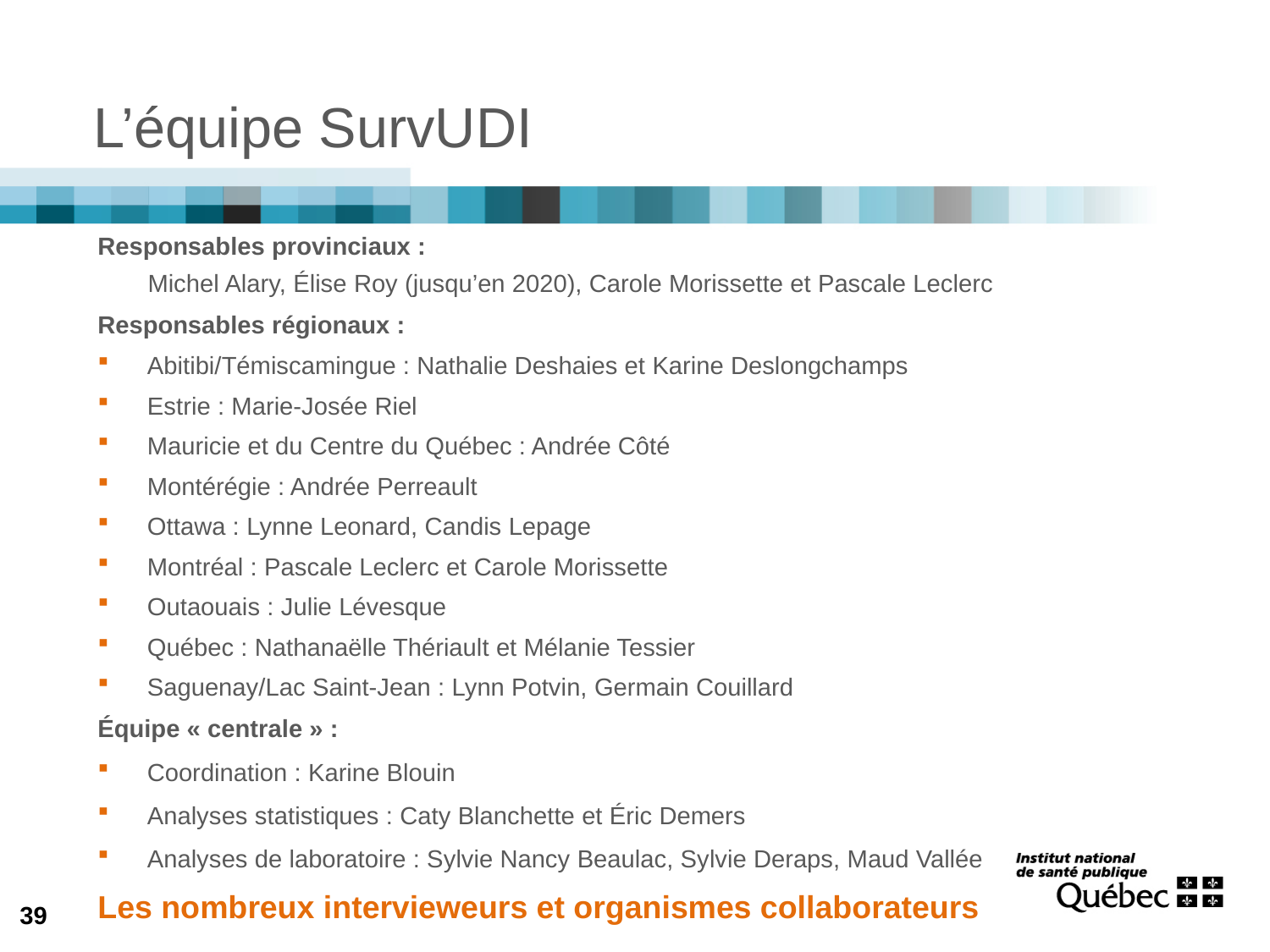

L’équipe SurvUDI
Responsables provinciaux :
Michel Alary, Élise Roy (jusqu’en 2020), Carole Morissette et Pascale Leclerc
Responsables régionaux :
Abitibi/Témiscamingue : Nathalie Deshaies et Karine Deslongchamps
Estrie : Marie-Josée Riel
Mauricie et du Centre du Québec : Andrée Côté
Montérégie : Andrée Perreault
Ottawa : Lynne Leonard, Candis Lepage
Montréal : Pascale Leclerc et Carole Morissette
Outaouais : Julie Lévesque
Québec : Nathanaëlle Thériault et Mélanie Tessier
Saguenay/Lac Saint-Jean : Lynn Potvin, Germain Couillard
Équipe « centrale » :
Coordination : Karine Blouin
Analyses statistiques : Caty Blanchette et Éric Demers
Analyses de laboratoire : Sylvie Nancy Beaulac, Sylvie Deraps, Maud Vallée
Les nombreux intervieweurs et organismes collaborateurs
39